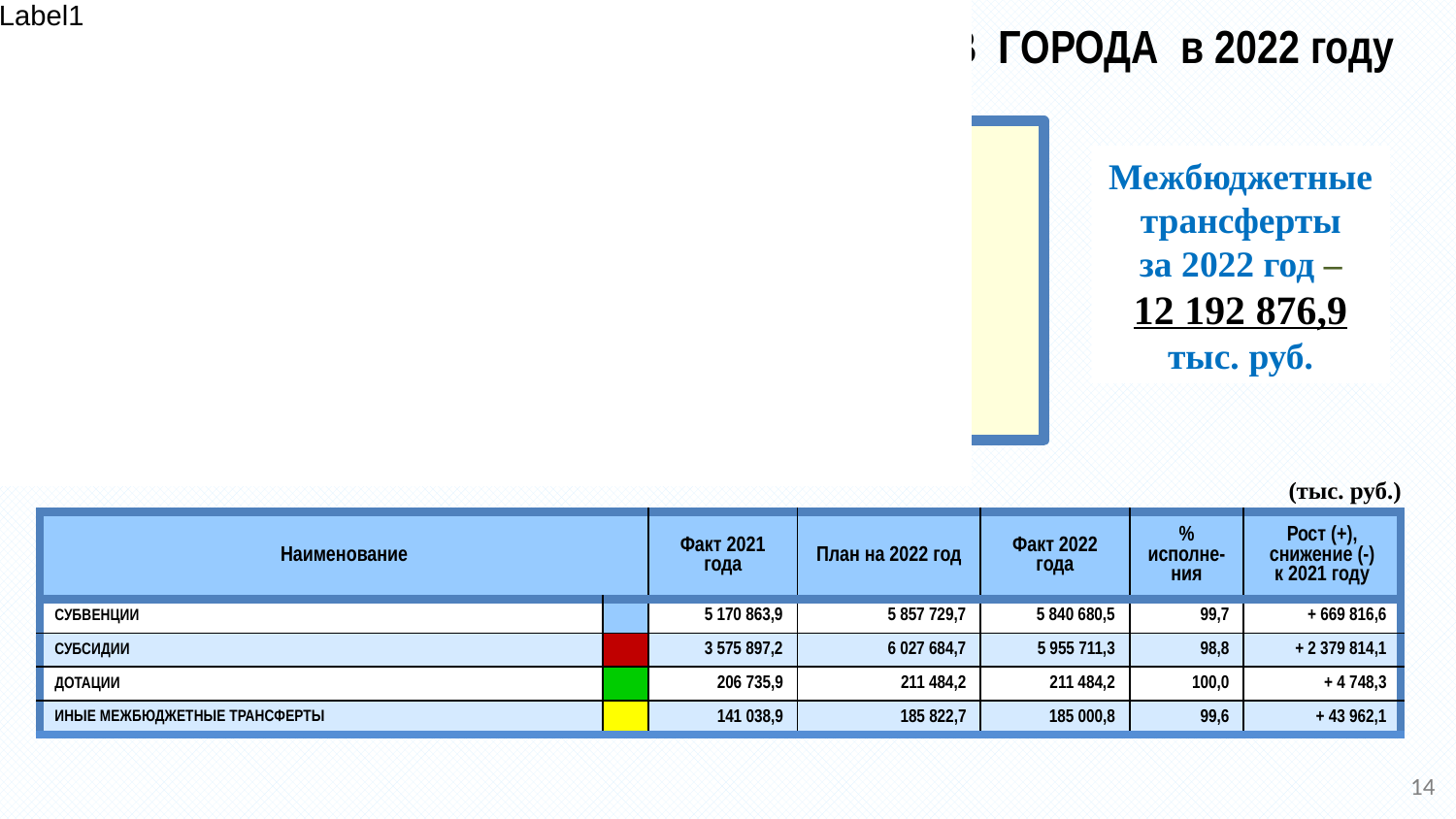

СТРУКТУРА  МЕЖБЮДЖЕТНЫХ  ТРАНСФЕРТОВ  ГОРОДА  в 2022 году
 году

[unsupported chart]

Межбюджетные трансферты
 за 2022 год –
12 192 876,9 тыс. руб.
73 %
(тыс. руб.)
| Наименование |  | Факт 2021 года | План на 2022 год | Факт 2022 года | % исполне-ния | Рост (+), снижение (-) к 2021 году |
| --- | --- | --- | --- | --- | --- | --- |
| Субвенции |  | 5 170 863,9 | 5 857 729,7 | 5 840 680,5 | 99,7 | + 669 816,6 |
| Субсидии |  | 3 575 897,2 | 6 027 684,7 | 5 955 711,3 | 98,8 | + 2 379 814,1 |
| Дотации |  | 206 735,9 | 211 484,2 | 211 484,2 | 100,0 | + 4 748,3 |
| Иные межбюджетные трансферты |  | 141 038,9 | 185 822,7 | 185 000,8 | 99,6 | + 43 962,1 |
14